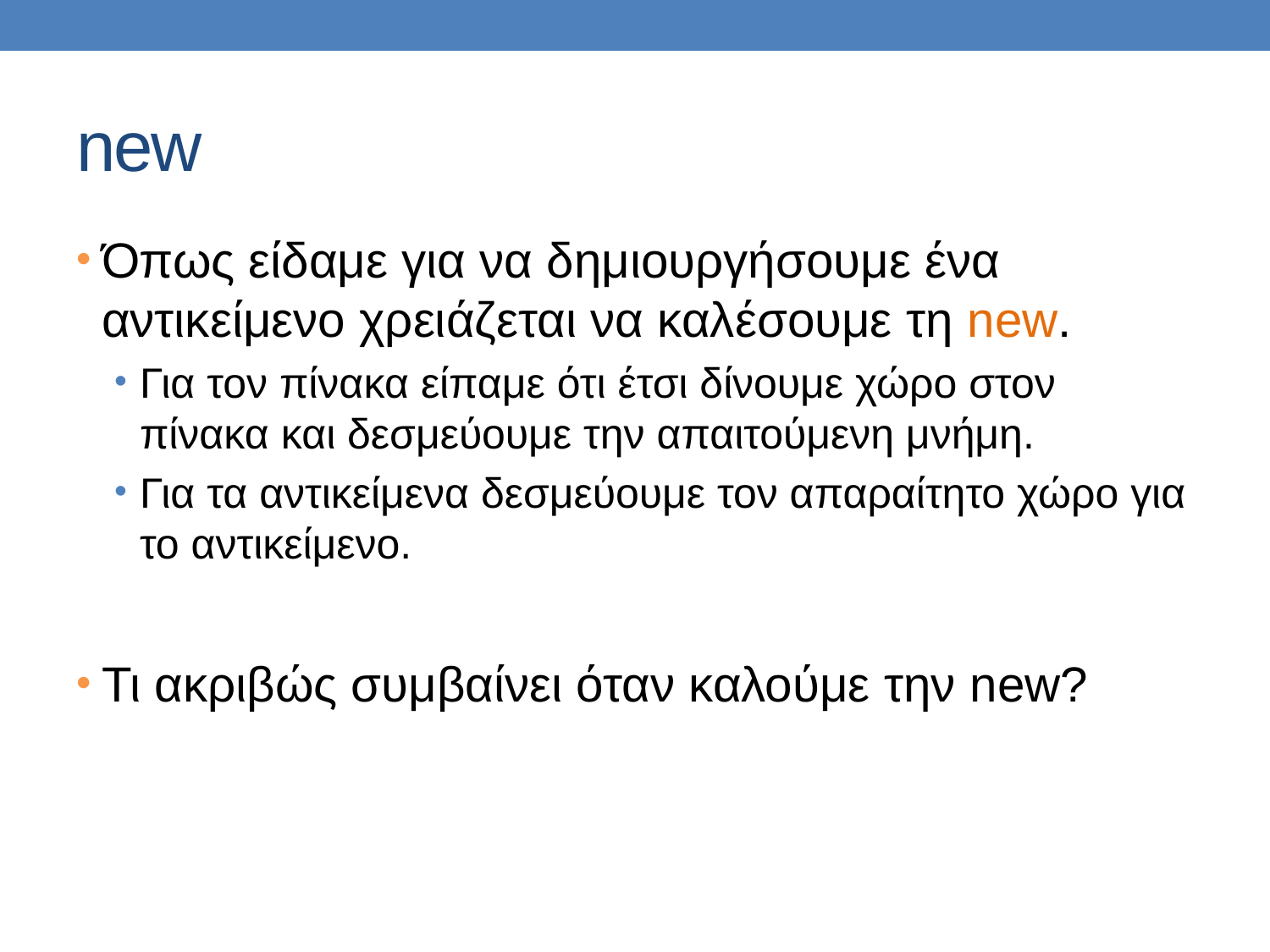

# new
Όπως είδαμε για να δημιουργήσουμε ένα αντικείμενο χρειάζεται να καλέσουμε τη new.
Για τον πίνακα είπαμε ότι έτσι δίνουμε χώρο στον πίνακα και δεσμεύουμε την απαιτούμενη μνήμη.
Για τα αντικείμενα δεσμεύουμε τον απαραίτητο χώρο για το αντικείμενο.

Τι ακριβώς συμβαίνει όταν καλούμε την new?